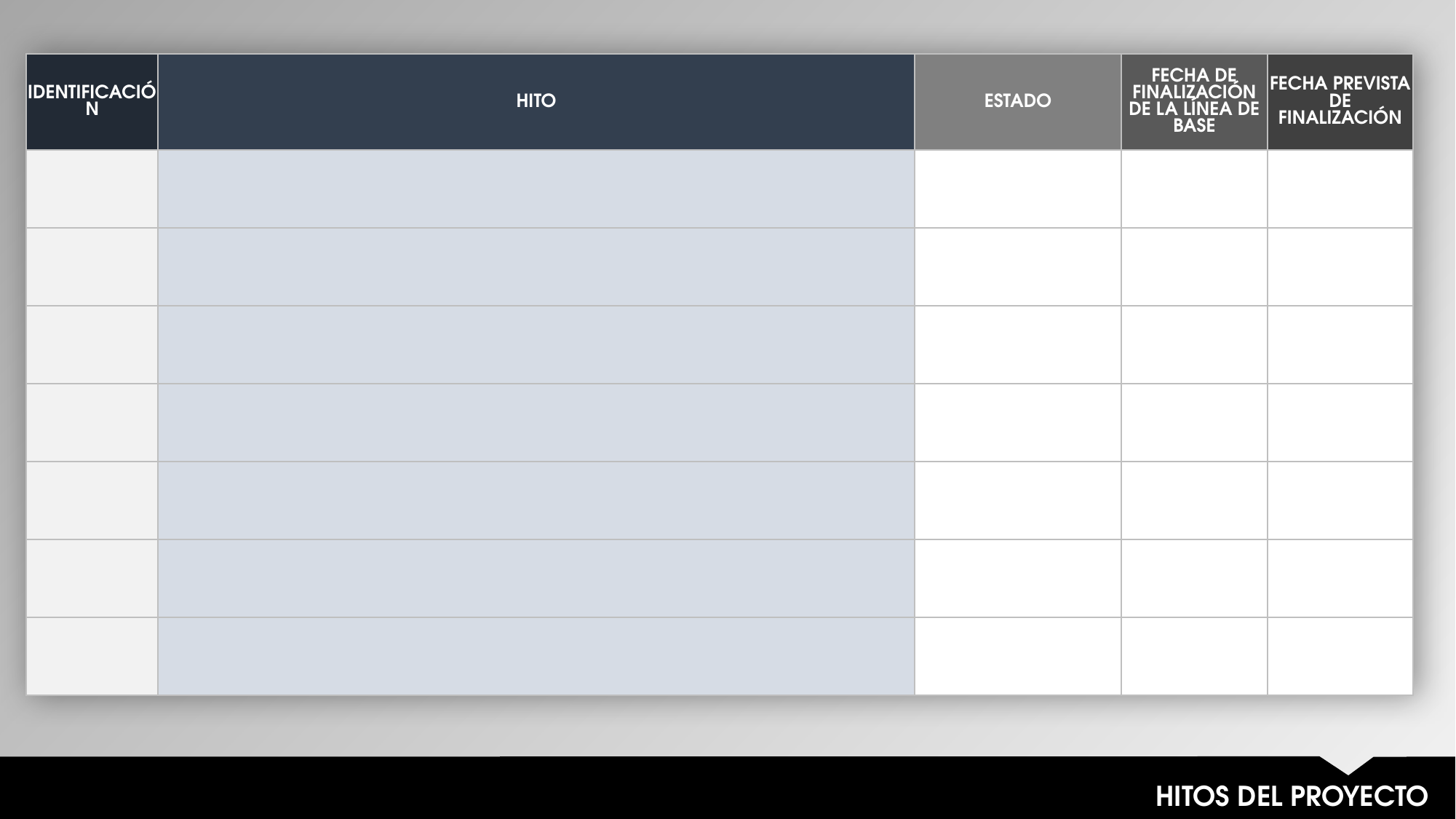

| IDENTIFICACIÓN | HITO | ESTADO | FECHA DE FINALIZACIÓN DE LA LÍNEA DE BASE | FECHA PREVISTA DE FINALIZACIÓN |
| --- | --- | --- | --- | --- |
|  |  |  |  |  |
|  |  |  |  |  |
|  |  |  |  |  |
|  |  |  |  |  |
|  |  |  |  |  |
|  |  |  |  |  |
|  |  |  |  |  |

HITOS DEL PROYECTO